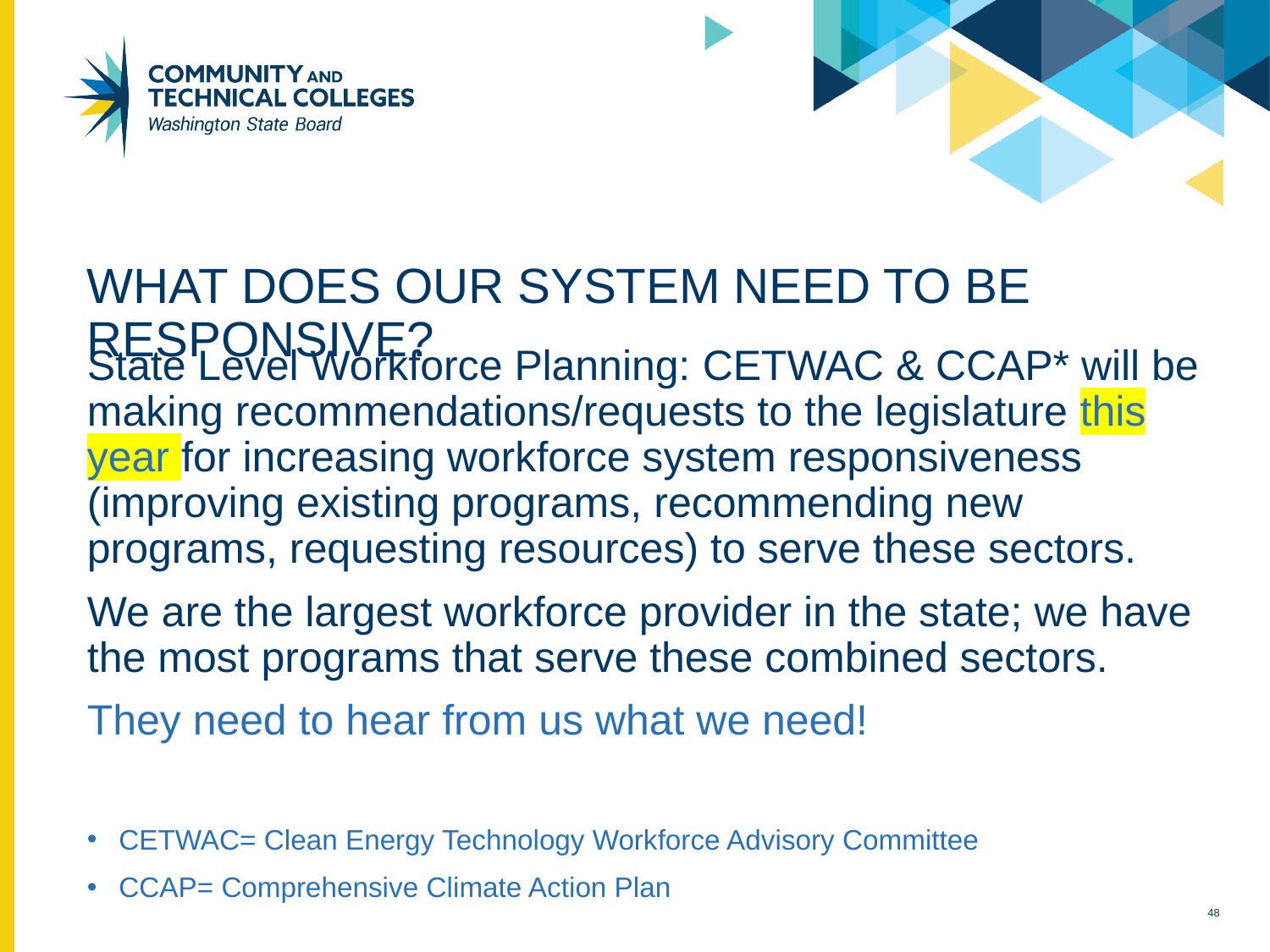

# What does our system need to be Responsive?
State Level Workforce Planning: CETWAC & CCAP* will be making recommendations/requests to the legislature this year for increasing workforce system responsiveness (improving existing programs, recommending new programs, requesting resources) to serve these sectors.
We are the largest workforce provider in the state; we have the most programs that serve these combined sectors.
They need to hear from us what we need!

CETWAC= Clean Energy Technology Workforce Advisory Committee
CCAP= Comprehensive Climate Action Plan

48